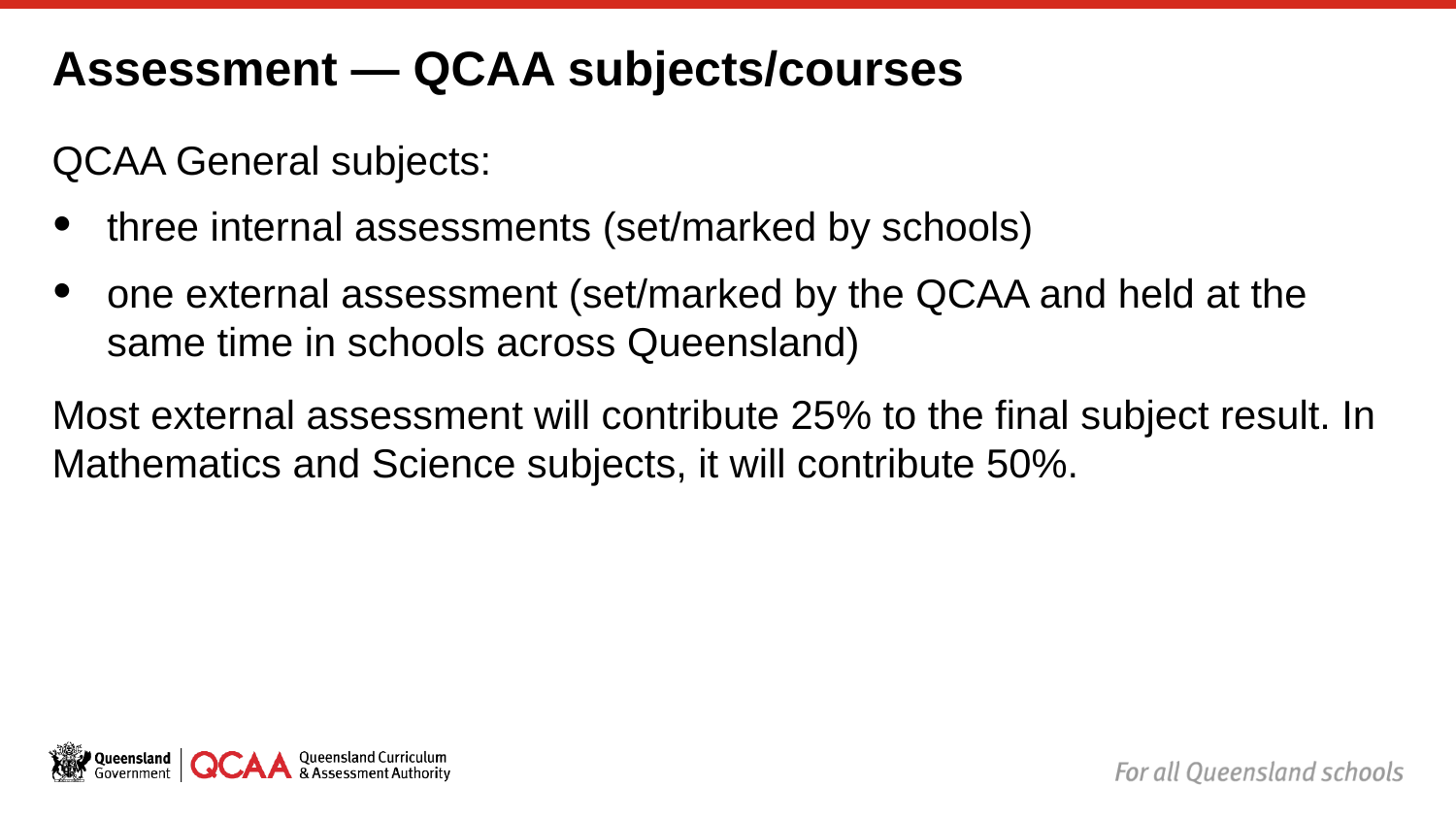

# Assessment — QCAA subjects/courses
QCAA General subjects:
three internal assessments (set/marked by schools)
one external assessment (set/marked by the QCAA and held at the same time in schools across Queensland)
Most external assessment will contribute 25% to the final subject result. In Mathematics and Science subjects, it will contribute 50%.